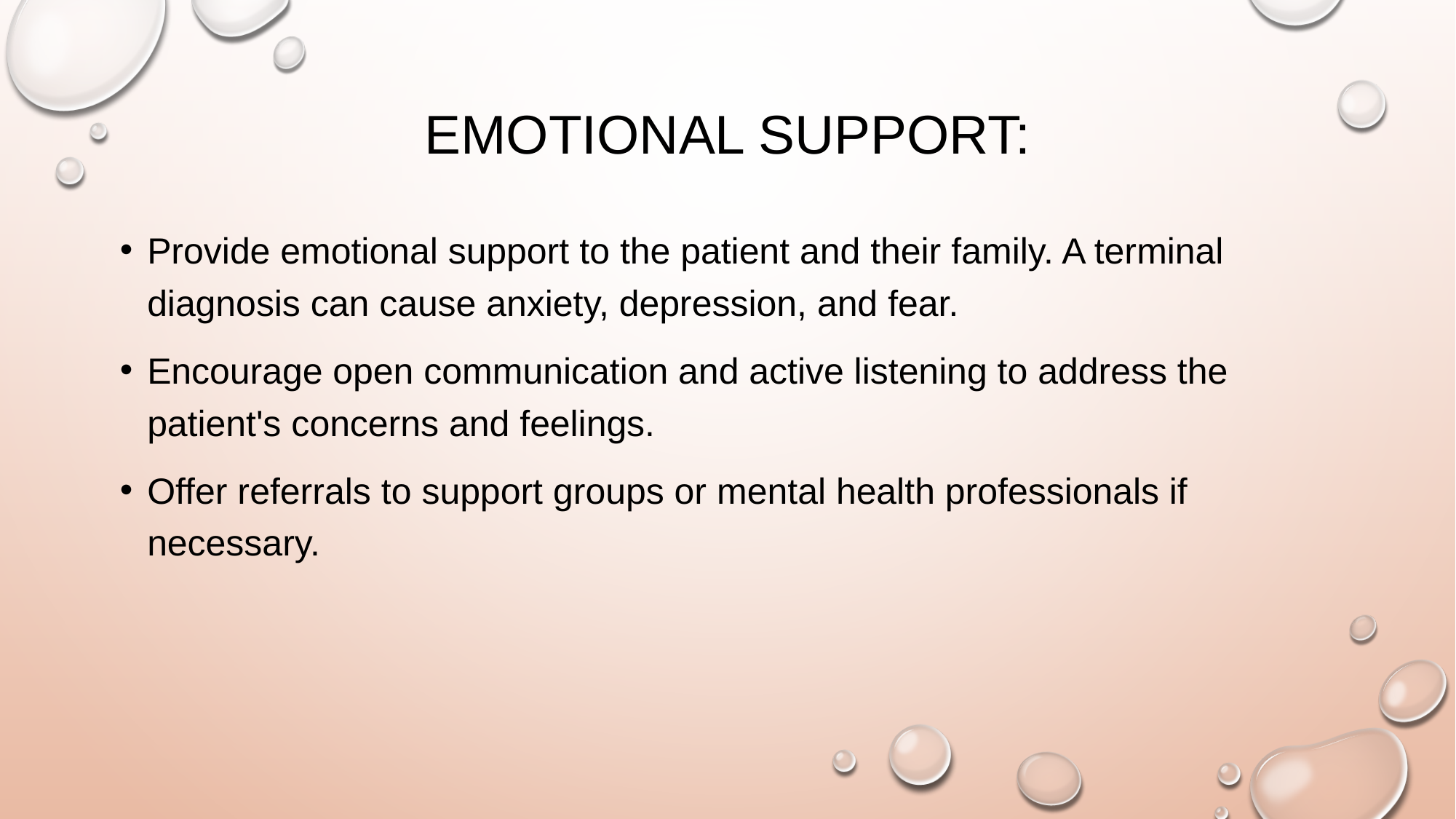

# Emotional support:
Provide emotional support to the patient and their family. A terminal diagnosis can cause anxiety, depression, and fear.
Encourage open communication and active listening to address the patient's concerns and feelings.
Offer referrals to support groups or mental health professionals if necessary.